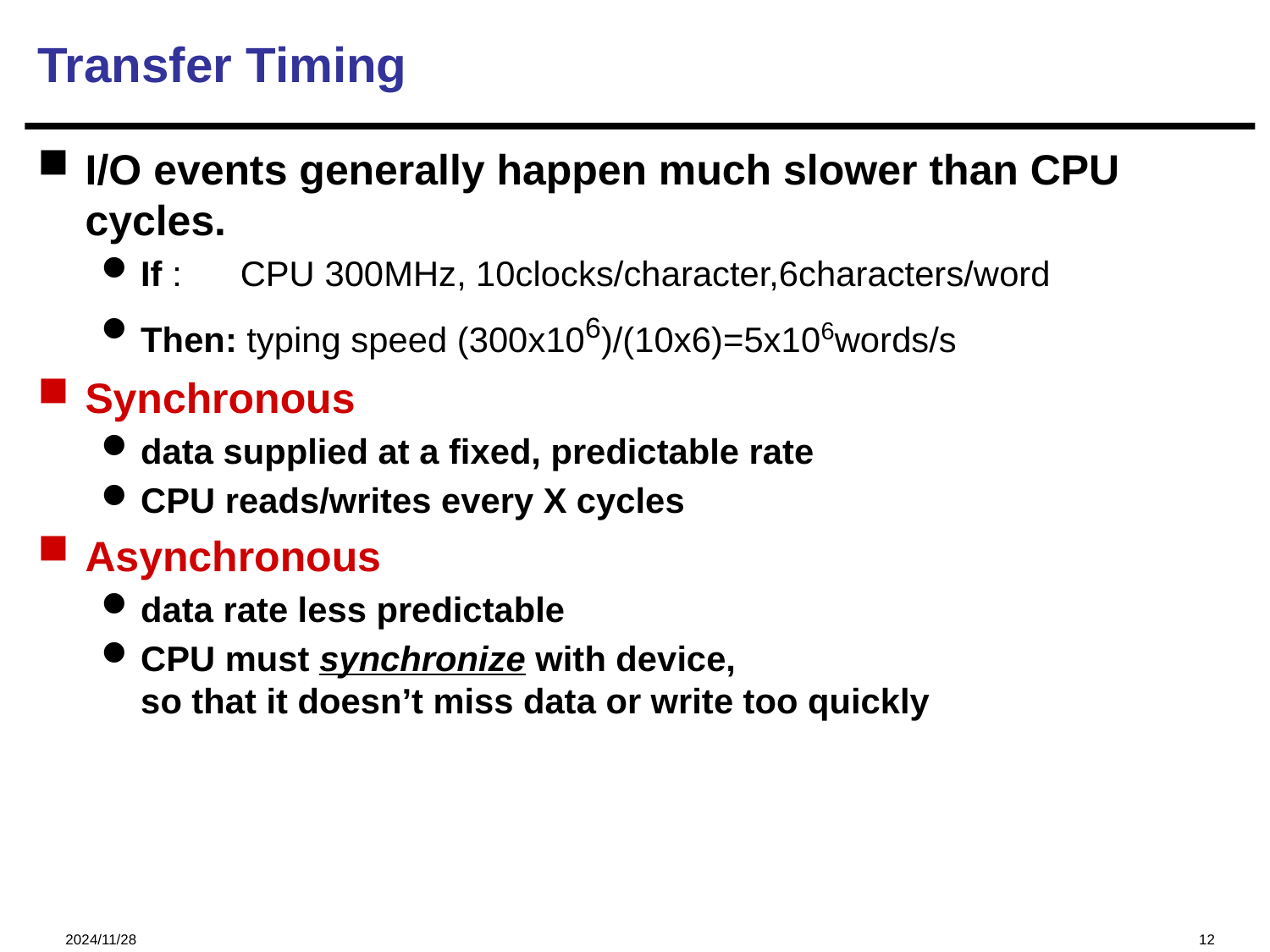

# Transfer Timing
I/O events generally happen much slower than CPU cycles.
If :      CPU 300MHz, 10clocks/character,6characters/word
Then: typing speed (300x106)/(10x6)=5x106words/s
Synchronous
data supplied at a fixed, predictable rate
CPU reads/writes every X cycles
Asynchronous
data rate less predictable
CPU must synchronize with device,
so that it doesn’t miss data or write too quickly
2024/11/28
12